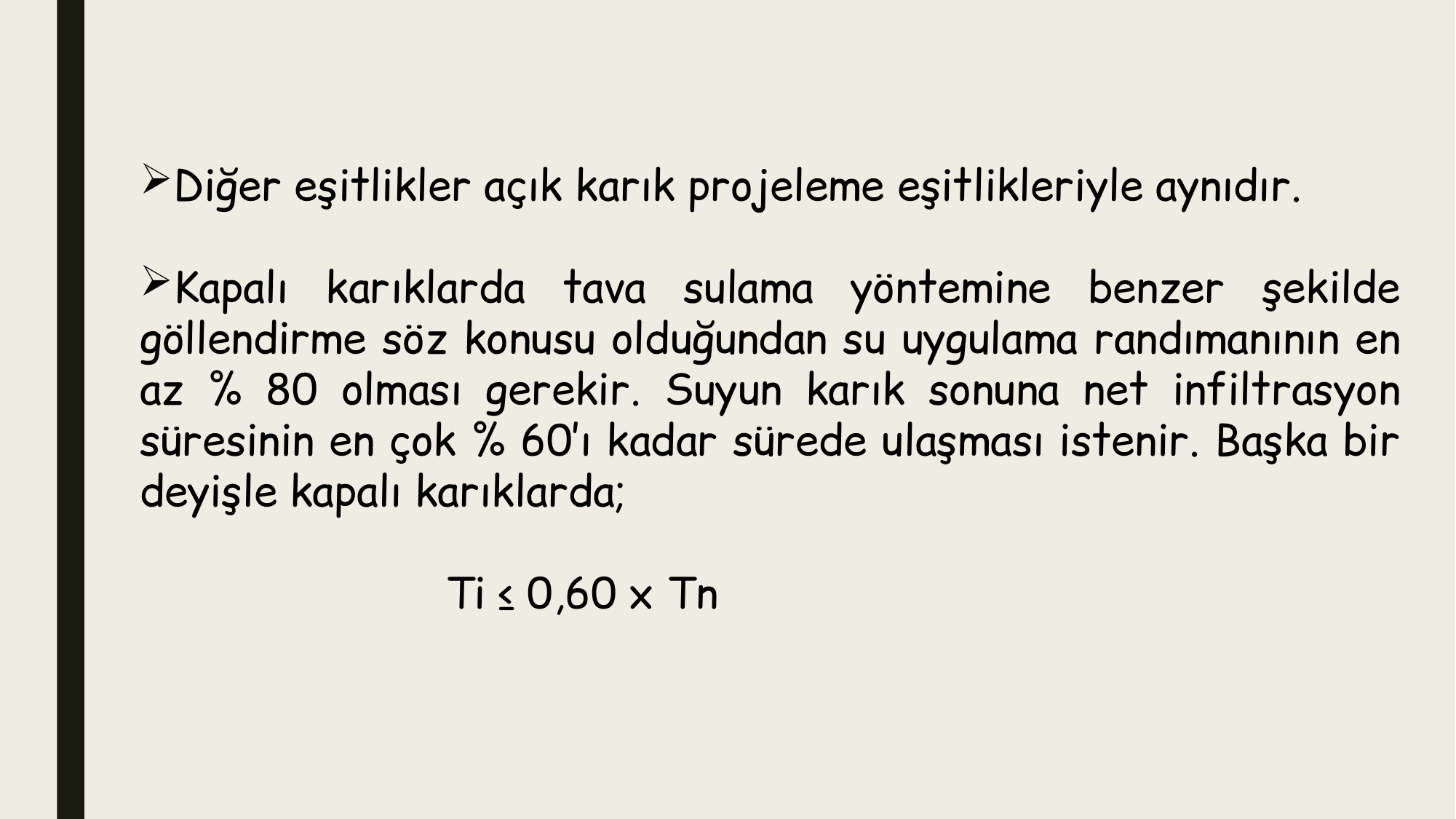

Diğer eşitlikler açık karık projeleme eşitlikleriyle aynıdır.

Kapalı karıklarda tava sulama yöntemine benzer şekilde göllendirme söz konusu olduğundan su uygulama randımanının en az % 80 olması gerekir. Suyun karık sonuna net infiltrasyon süresinin en çok % 60’ı kadar sürede ulaşması istenir. Başka bir deyişle kapalı karıklarda;

                        Ti ≤ 0,60 x Tn